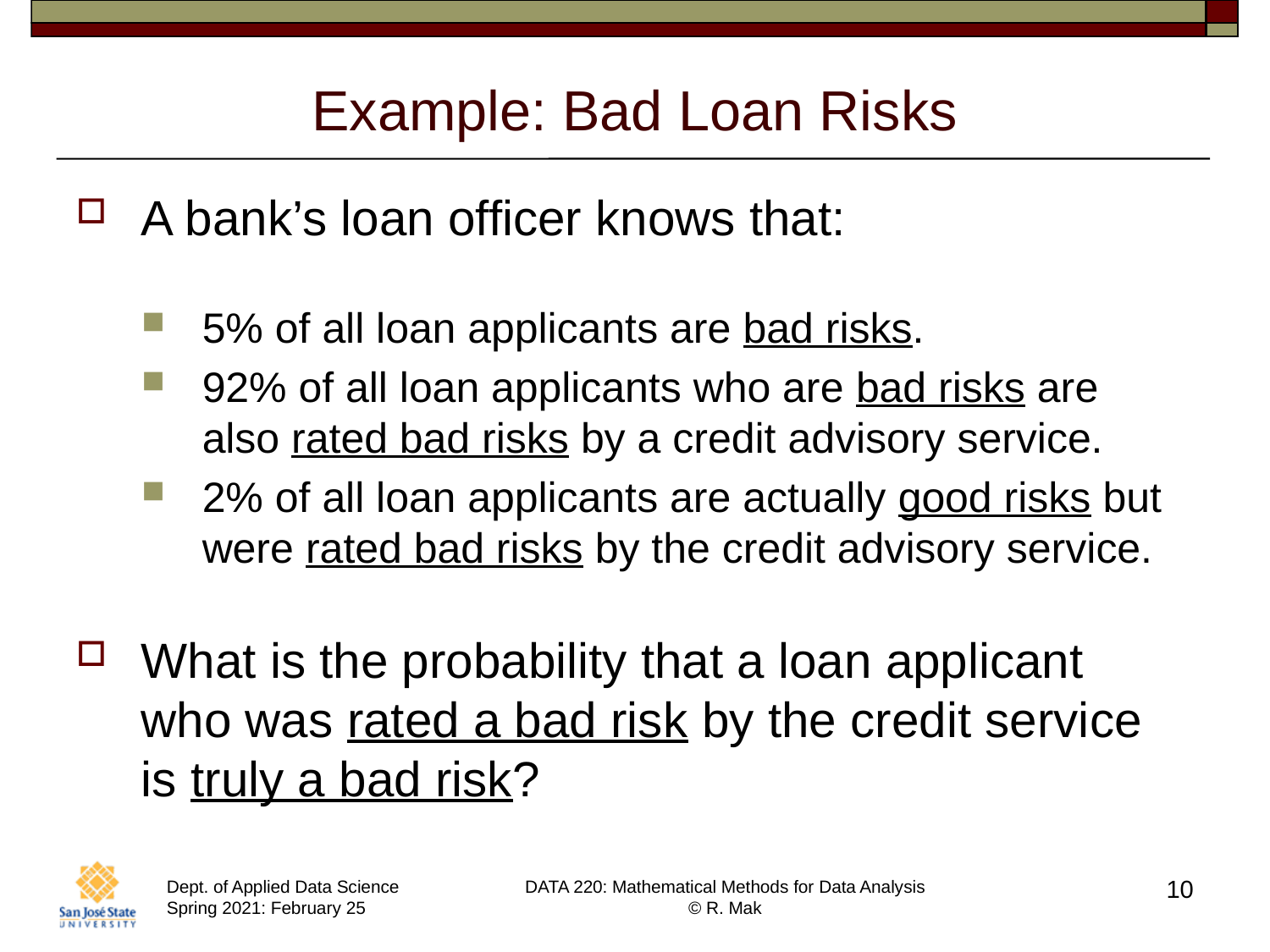

# Example: Bad Loan Risks
A bank’s loan officer knows that:

5% of all loan applicants are bad risks.
92% of all loan applicants who are bad risks are
also rated bad risks by a credit advisory service.
2% of all loan applicants are actually good risks but were rated bad risks by the credit advisory service.

What is the probability that a loan applicant
who was rated a bad risk by the credit service
is truly a bad risk?
10